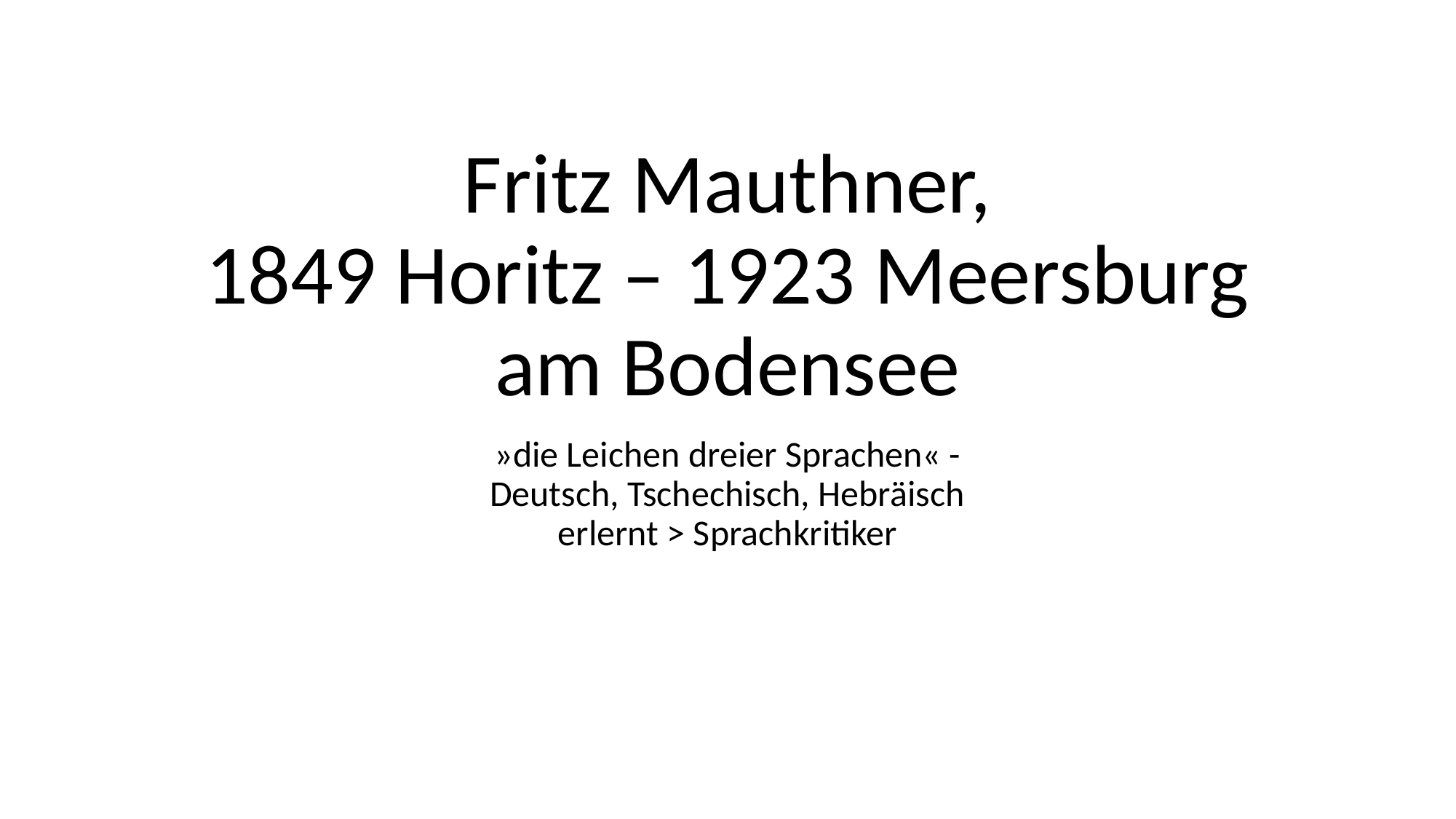

# Fritz Mauthner, 1849 Horitz – 1923 Meersburg am Bodensee
»die Leichen dreier Sprachen« -
Deutsch, Tschechisch, Hebräisch
erlernt > Sprachkritiker